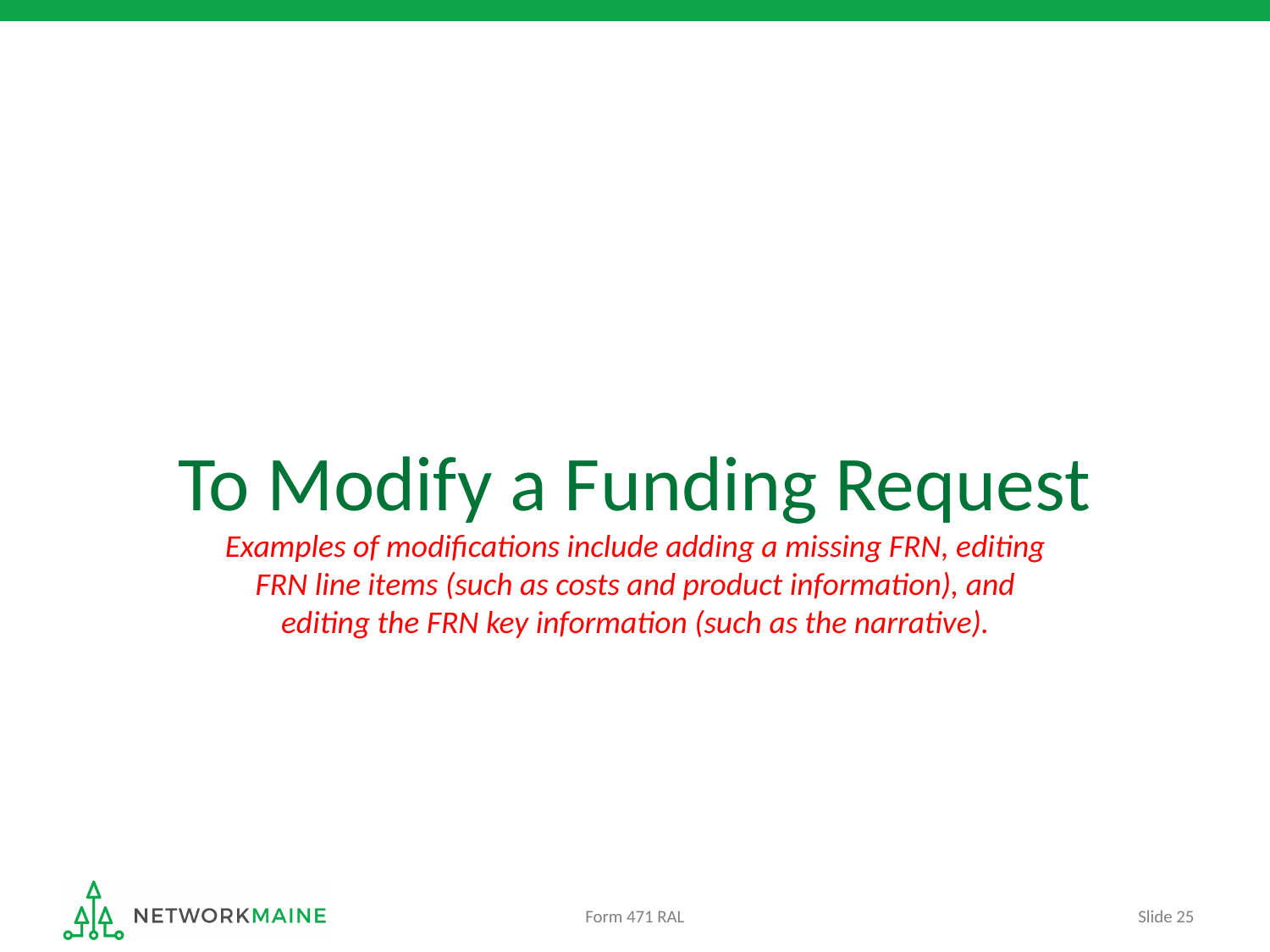

# To Modify a Funding Request
Examples of modifications include adding a missing FRN, editing FRN line items (such as costs and product information), and editing the FRN key information (such as the narrative).